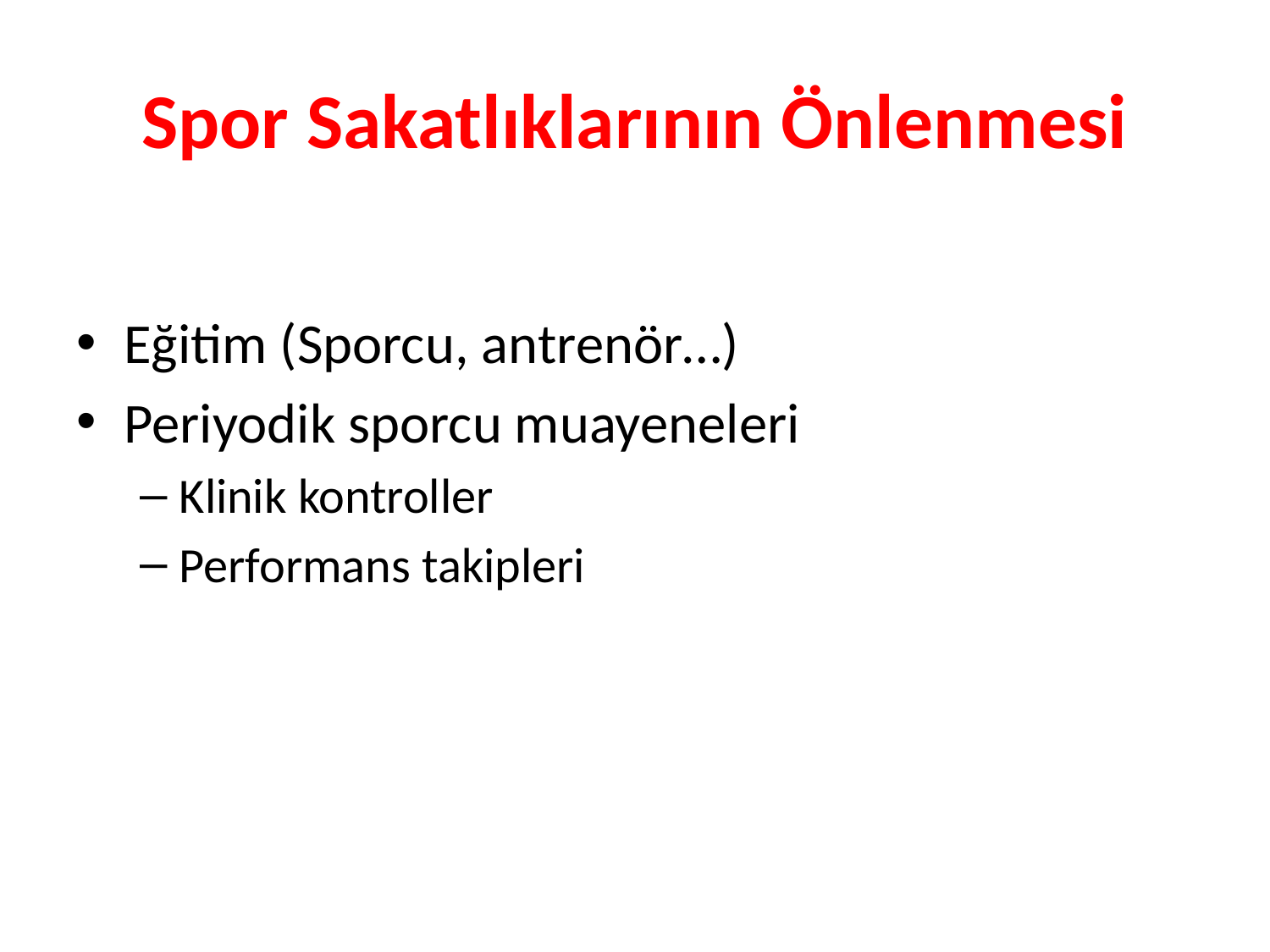

# Spor Sakatlıklarının Önlenmesi

Eğitim (Sporcu, antrenör…)
Periyodik sporcu muayeneleri
Klinik kontroller
Performans takipleri